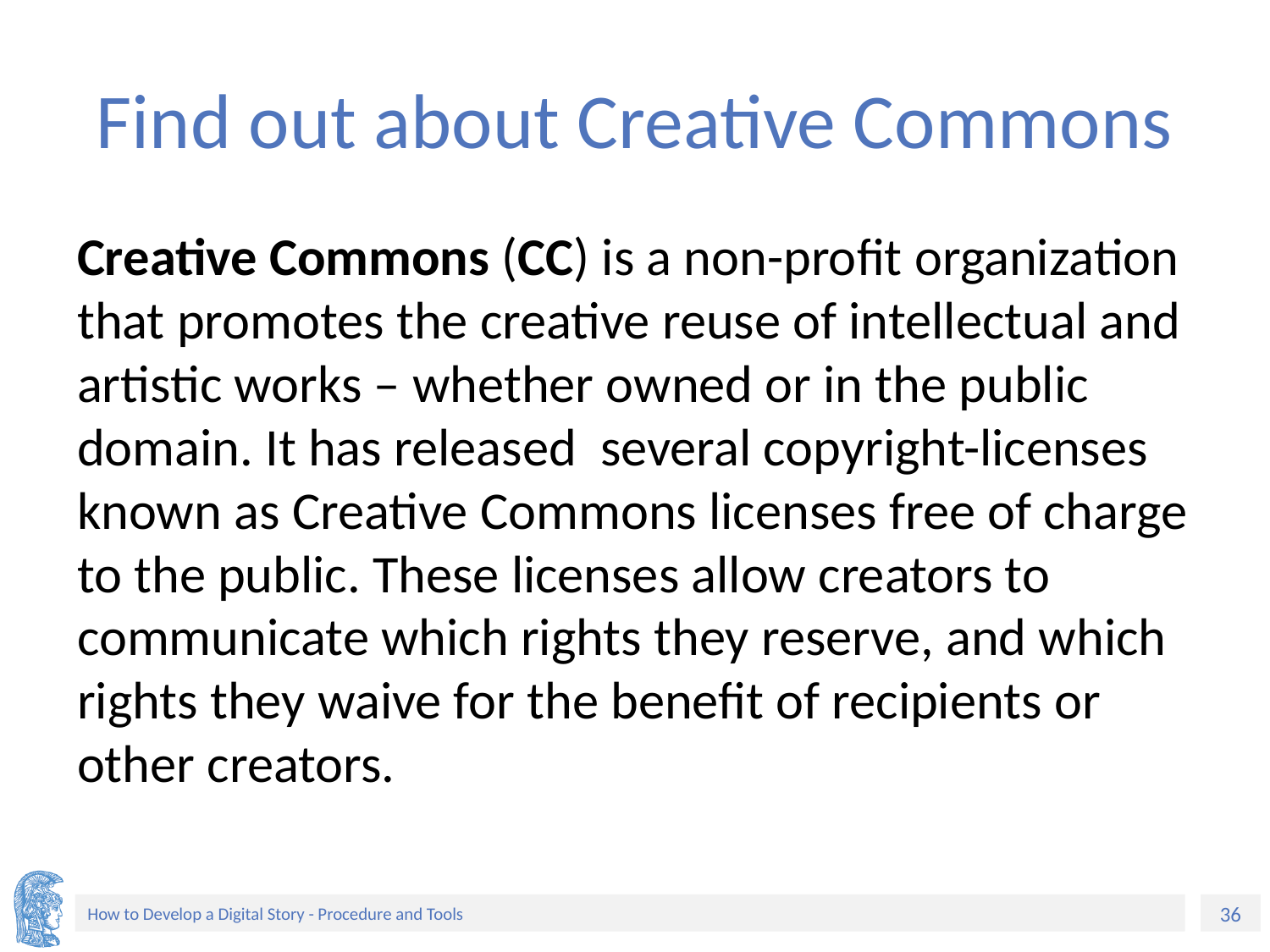

# Find out about Creative Commons
Creative Commons (CC) is a non-profit organization that promotes the creative reuse of intellectual and artistic works – whether owned or in the public domain. It has released  several copyright-licenses known as Creative Commons licenses free of charge to the public. These licenses allow creators to communicate which rights they reserve, and which rights they waive for the benefit of recipients or other creators.